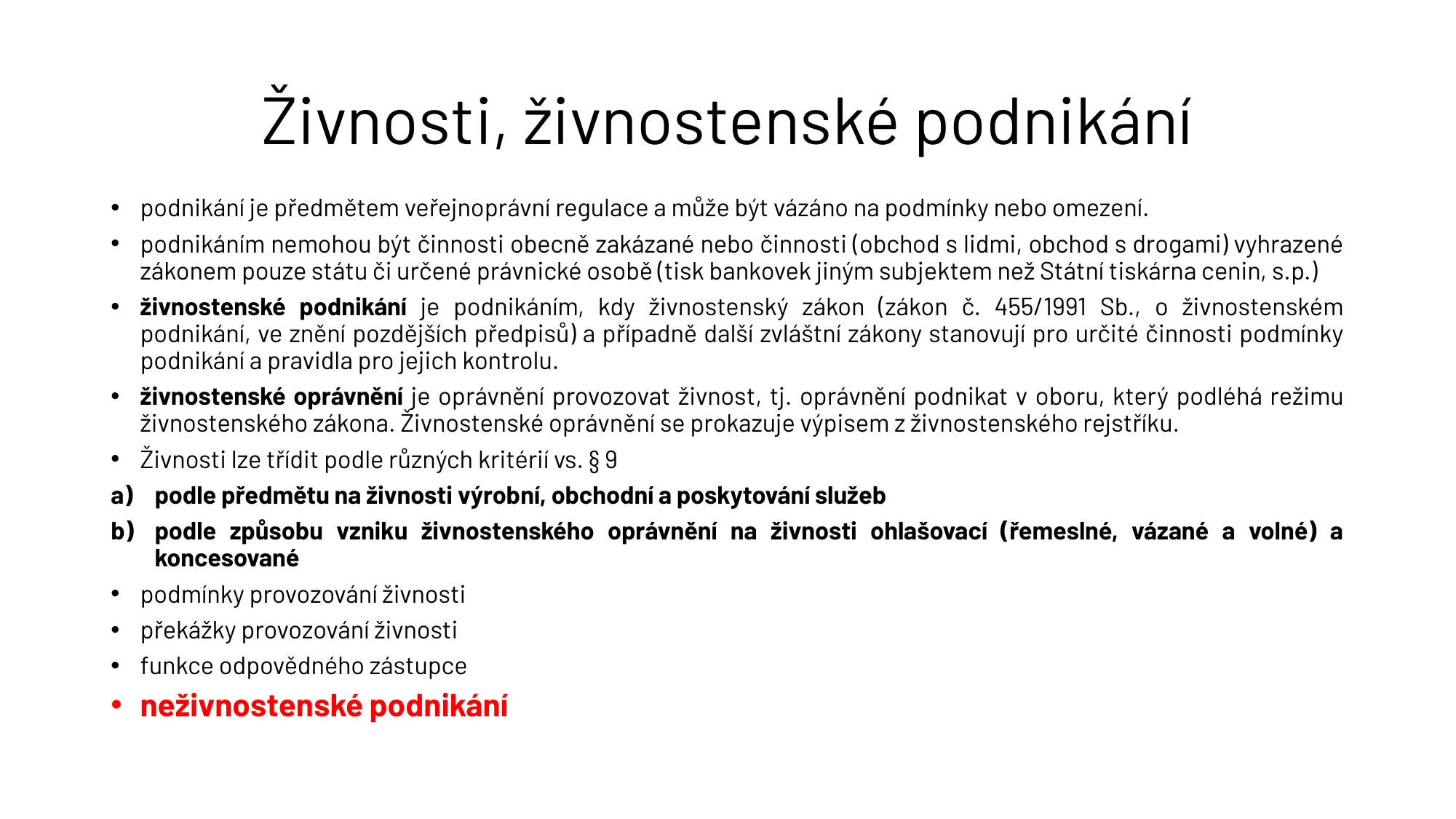

# Živnosti, živnostenské podnikání
podnikání je předmětem veřejnoprávní regulace a může být vázáno na podmínky nebo omezení.
podnikáním nemohou být činnosti obecně zakázané nebo činnosti (obchod s lidmi, obchod s drogami) vyhrazené zákonem pouze státu či určené právnické osobě (tisk bankovek jiným subjektem než Státní tiskárna cenin, s.p.)
živnostenské podnikání je podnikáním, kdy živnostenský zákon (zákon č. 455/1991 Sb., o živnostenském podnikání, ve znění pozdějších předpisů) a případně další zvláštní zákony stanovují pro určité činnosti podmínky podnikání a pravidla pro jejich kontrolu.
živnostenské oprávnění je oprávnění provozovat živnost, tj. oprávnění podnikat v oboru, který podléhá režimu živnostenského zákona. Živnostenské oprávnění se prokazuje výpisem z živnostenského rejstříku.
Živnosti lze třídit podle různých kritérií vs. § 9
podle předmětu na živnosti výrobní, obchodní a poskytování služeb
podle způsobu vzniku živnostenského oprávnění na živnosti ohlašovací (řemeslné, vázané a volné) a koncesované
podmínky provozování živnosti
překážky provozování živnosti
funkce odpovědného zástupce
neživnostenské podnikání